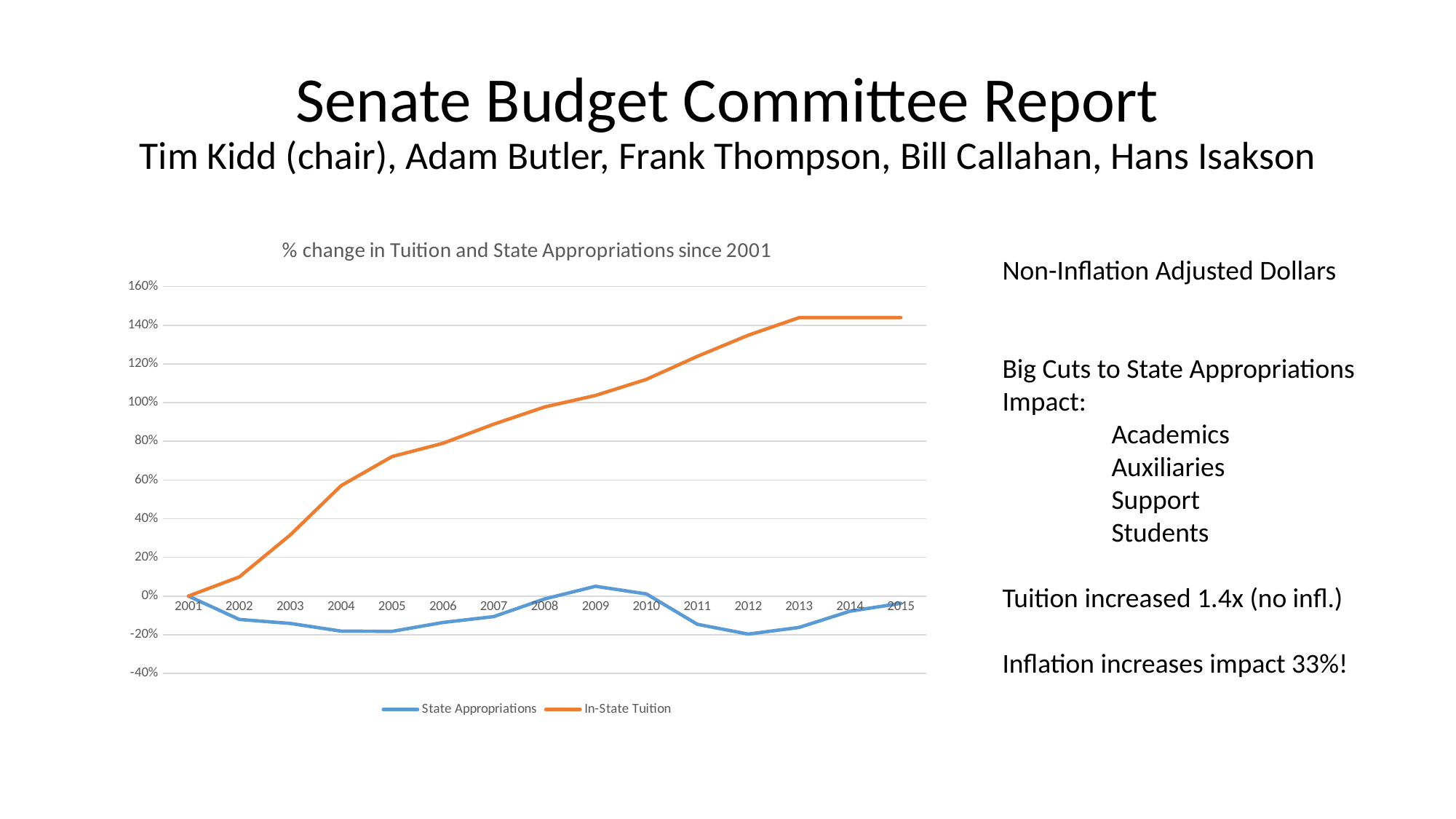

# Senate Budget Committee Report Tim Kidd (chair), Adam Butler, Frank Thompson, Bill Callahan, Hans Isakson

### Chart: % change in Tuition and State Appropriations since 2001

| Category | State Appropriations | In-State Tuition |
|---|---|---|
| 2001 | 0.0 | 0.0 |
| 2002 | -0.12065797847934903 | 0.09904153354632587 |
| 2003 | -0.14128377574451928 | 0.3156549520766773 |
| 2004 | -0.18107046115333772 | 0.5706070287539936 |
| 2005 | -0.18239277892611458 | 0.7210862619808307 |
| 2006 | -0.1363393793959531 | 0.789776357827476 |
| 2007 | -0.10589973255339309 | 0.888817891373802 |
| 2008 | -0.014635524371677163 | 0.9776357827476039 |
| 2009 | 0.050693838653652484 | 1.0370607028753993 |
| 2010 | 0.011177064202219745 | 1.1201277955271565 |
| 2011 | -0.14565133842387892 | 1.2389776357827476 |
| 2012 | -0.19647693974993713 | 1.3482428115015974 |
| 2013 | -0.16187430748264117 | 1.439297124600639 |
| 2014 | -0.0780868043434358 | 1.439297124600639 |
| 2015 | -0.03723218206146069 | 1.439297124600639 |
Non-Inflation Adjusted Dollars

Big Cuts to State Appropriations
Impact:
	Academics
	Auxiliaries
	Support
	Students

Tuition increased 1.4x (no infl.)

Inflation increases impact 33%!